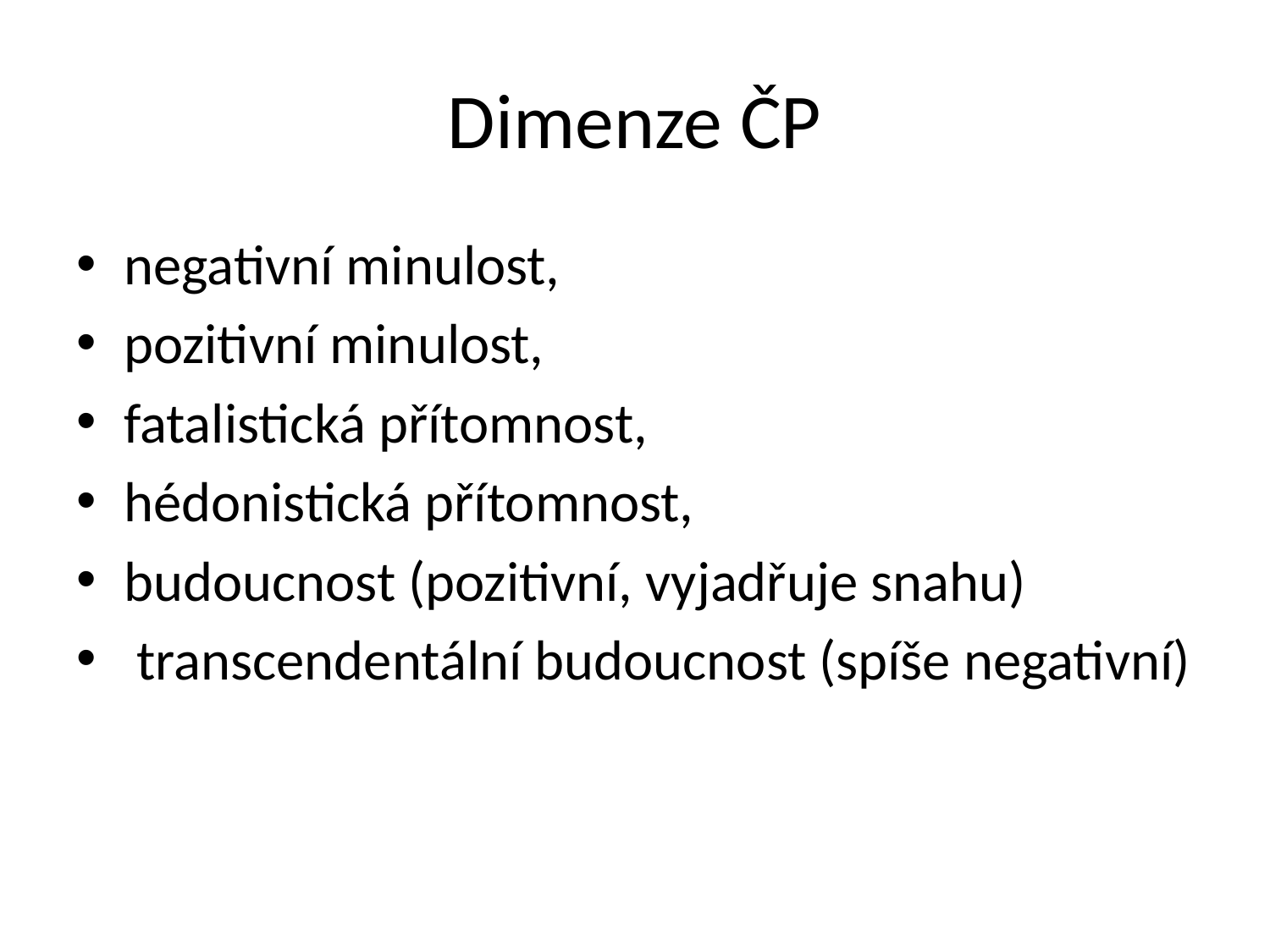

# Dimenze ČP
negativní minulost,
pozitivní minulost,
fatalistická přítomnost,
hédonistická přítomnost,
budoucnost (pozitivní, vyjadřuje snahu)
 transcendentální budoucnost (spíše negativní)